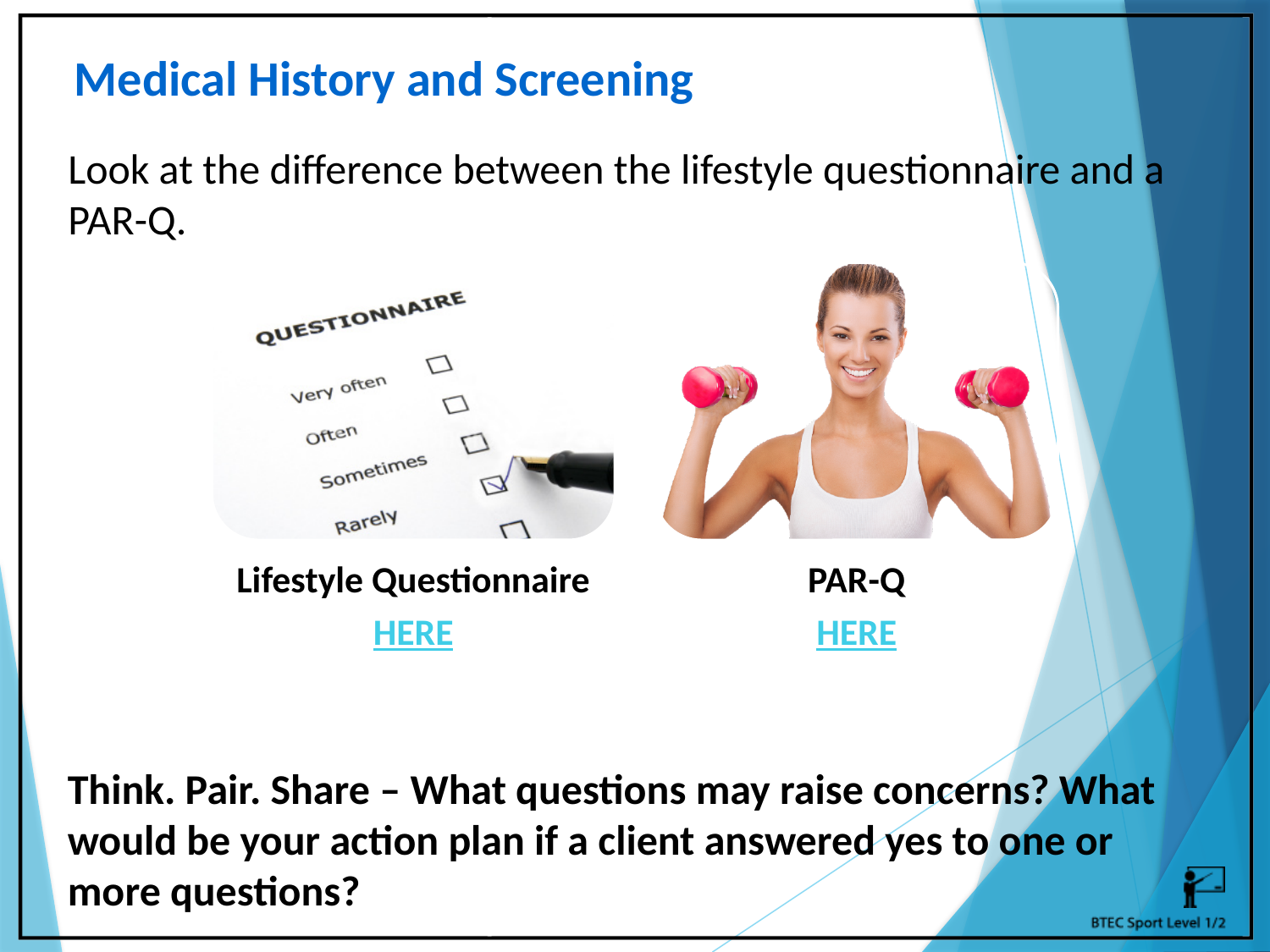

Medical History and Screening
Look at the difference between the lifestyle questionnaire and a PAR-Q.
Lifestyle Questionnaire
HERE
PAR-Q
HERE
Think. Pair. Share – What questions may raise concerns? What would be your action plan if a client answered yes to one or more questions?